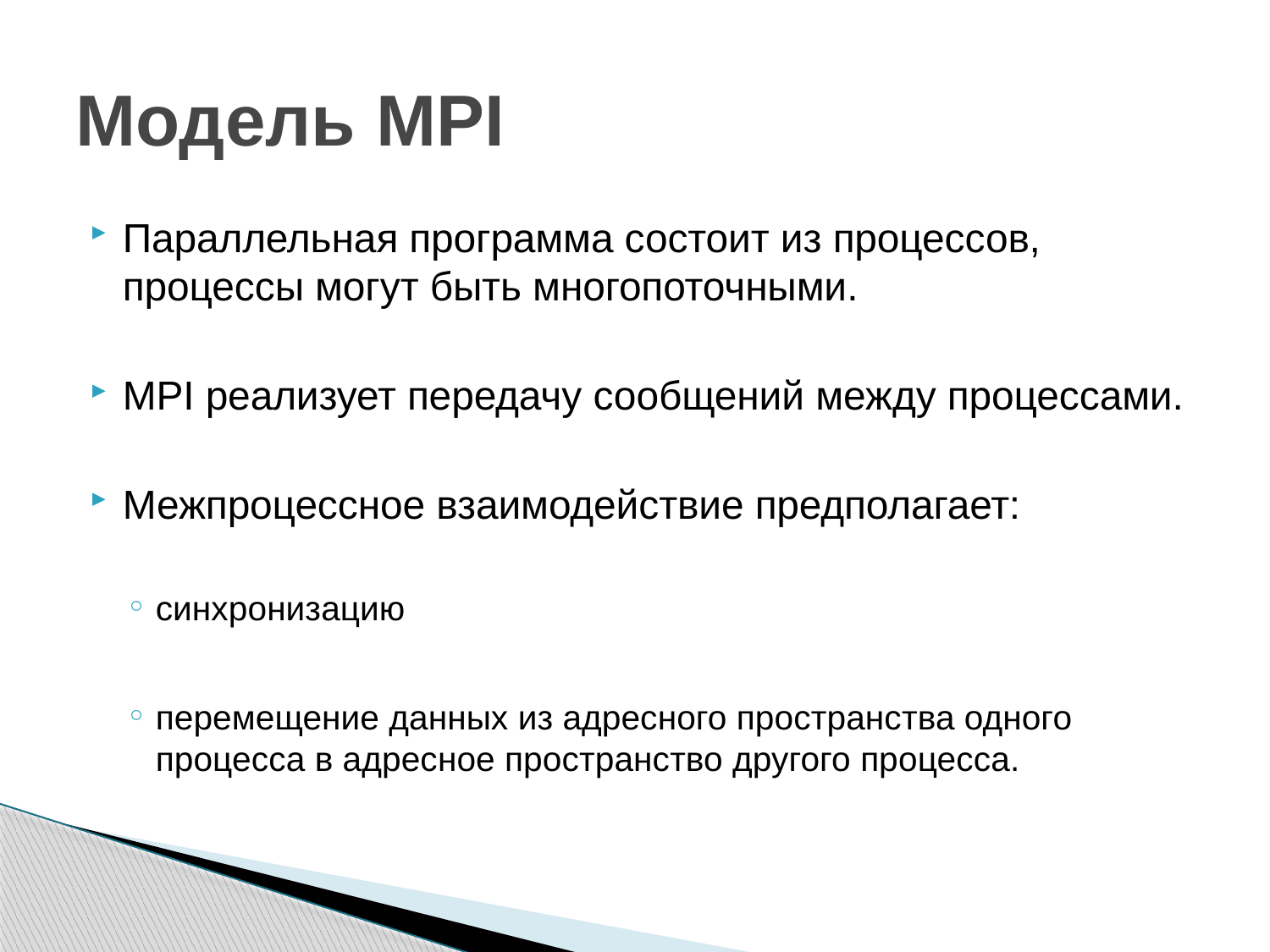

# Модель MPI
Параллельная программа состоит из процессов, процессы могут быть многопоточными.

MPI реализует передачу сообщений между процессами.

Межпроцессное взаимодействие предполагает:

синхронизацию

перемещение данных из адресного пространства одного процесса в адресное пространство другого процесса.